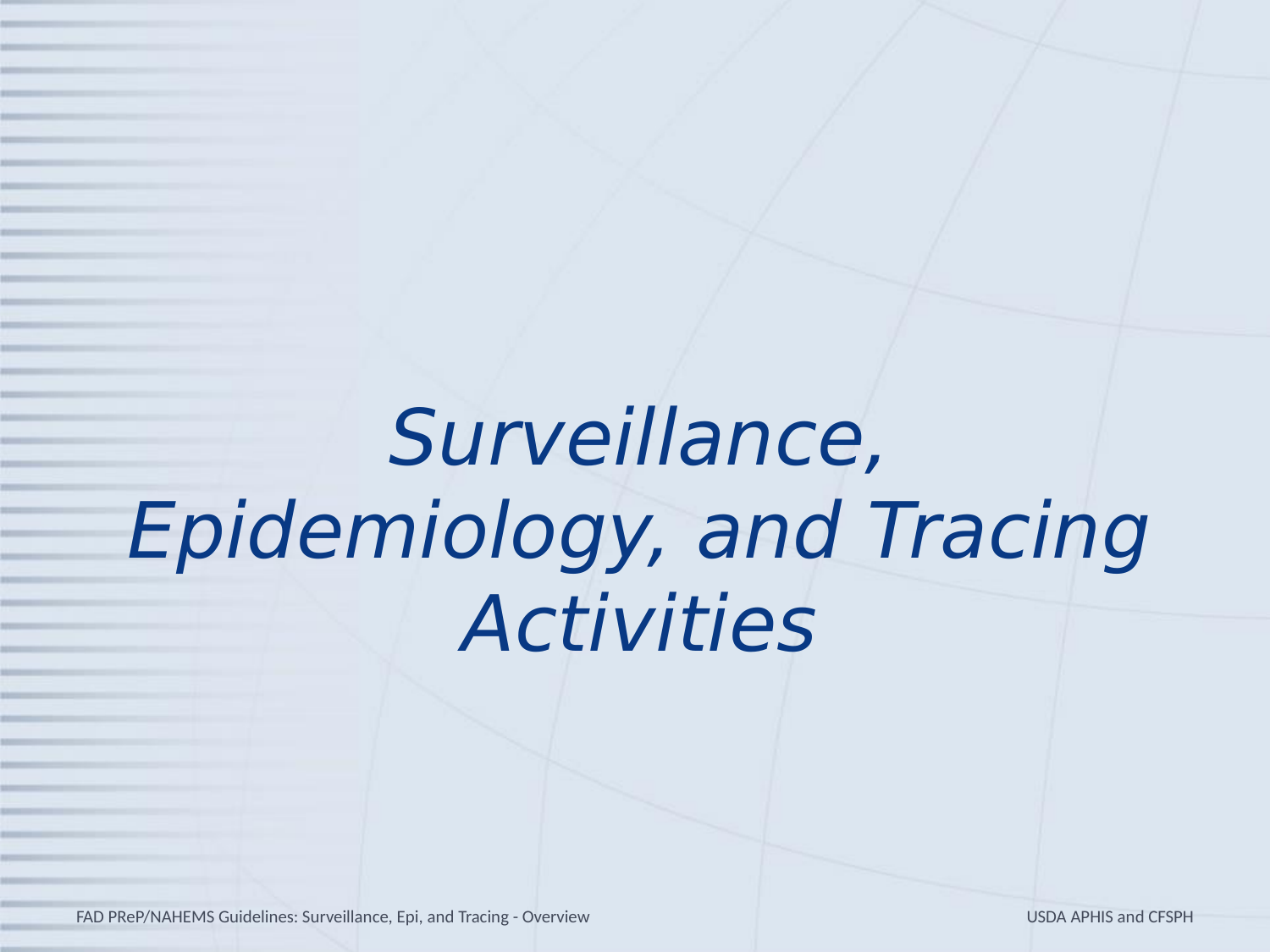

# Surveillance, Epidemiology, and Tracing Activities
FAD PReP/NAHEMS Guidelines: Surveillance, Epi, and Tracing - Overview
USDA APHIS and CFSPH